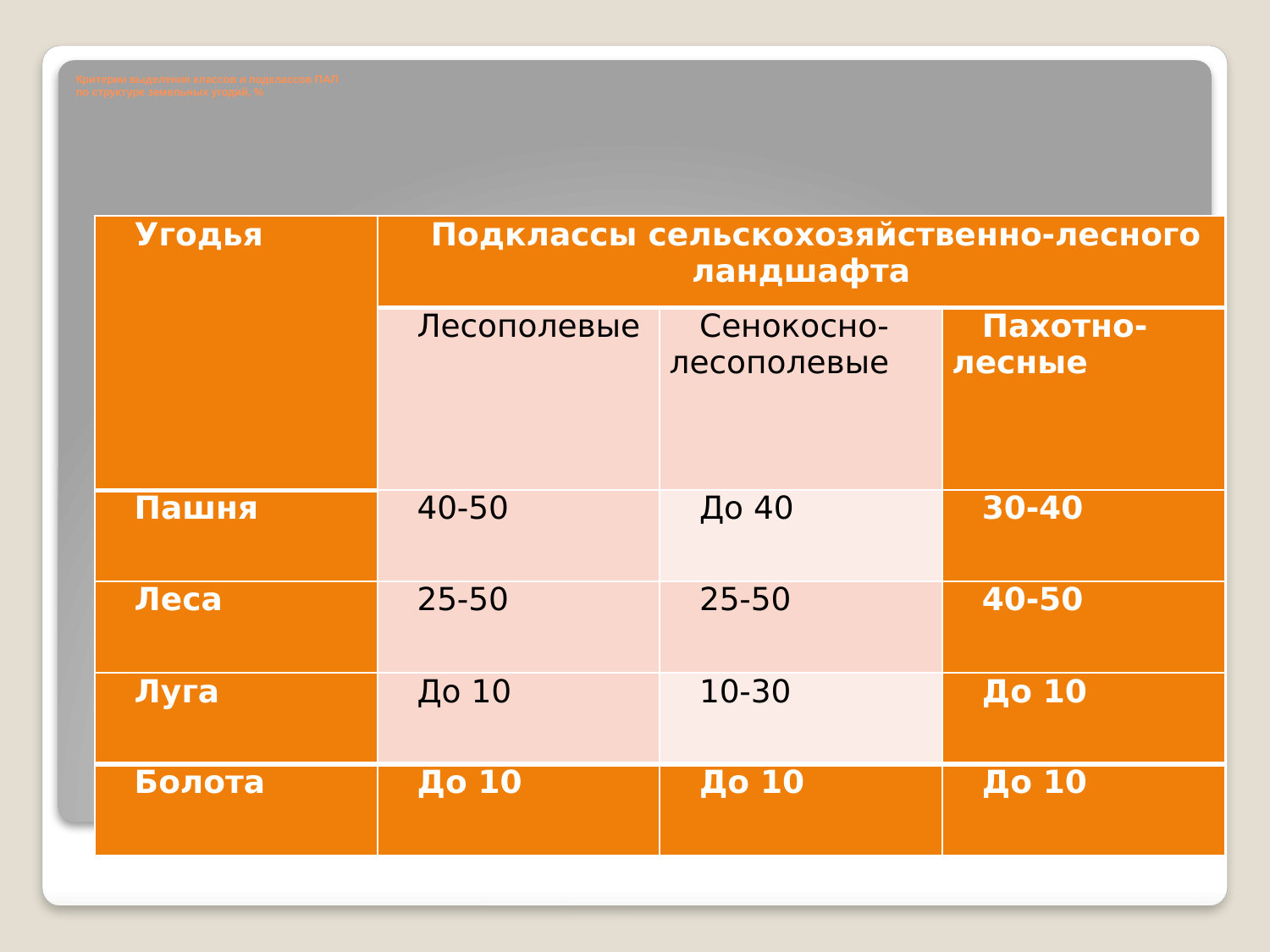

# Критерии выделения классов и подклассов ПАЛ по структуре земельных угодий, %
| Угодья | Подклассы сельскохозяйственно-лесного ландшафта |  |  |
| --- | --- | --- | --- |
|  | Лесопо­левые | Сено­косно-лесо­поле­вые | Пахотно-лесные |
| Пашня | 40-50 | До 40 | 30-40 |
| Леса | 25-50 | 25-50 | 40-50 |
| Луга | До 10 | 10-30 | До 10 |
| Болота | До 10 | До 10 | До 10 |